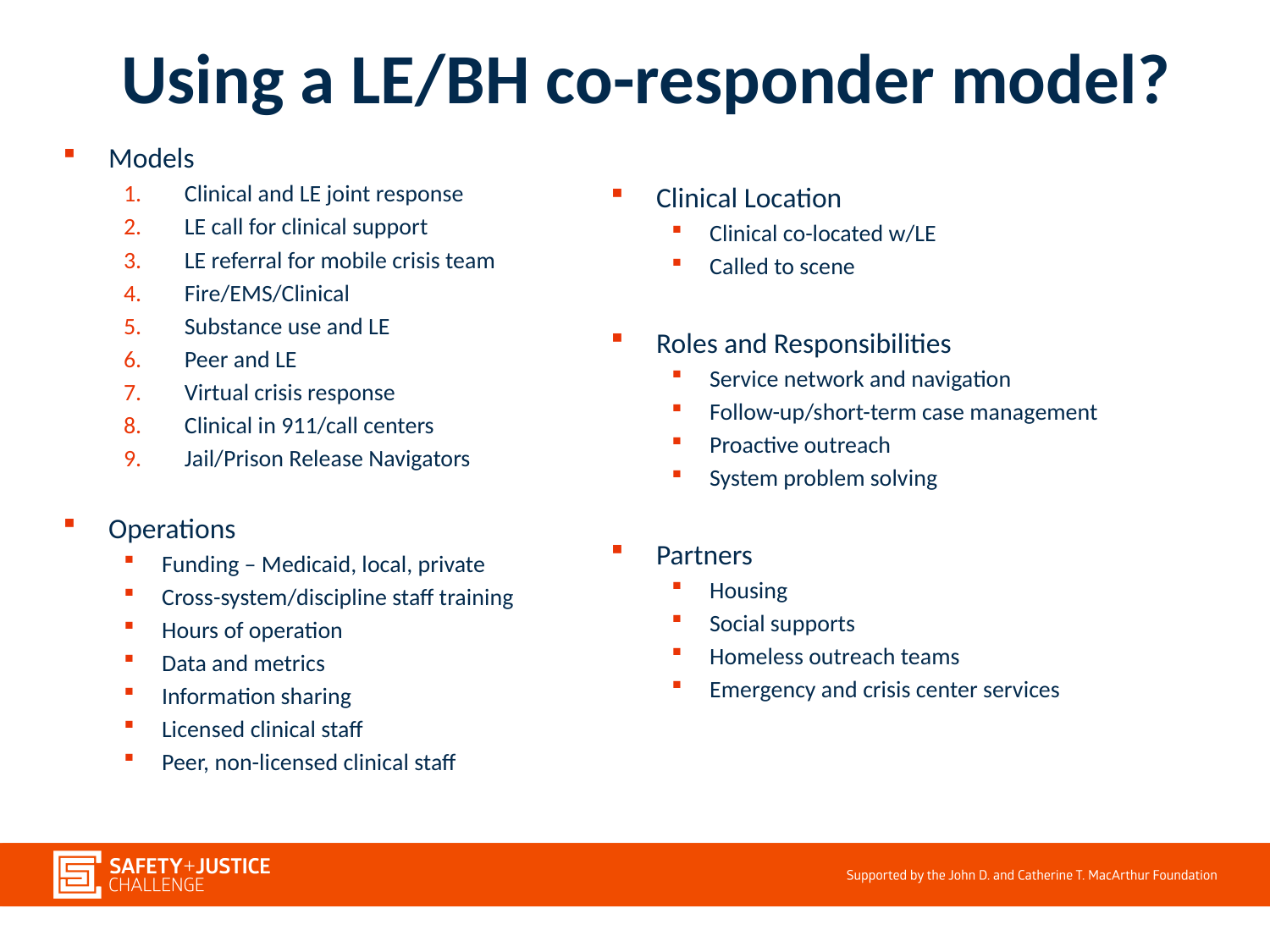

# Using a LE/BH co-responder model?
Models
Clinical and LE joint response
LE call for clinical support
LE referral for mobile crisis team
Fire/EMS/Clinical
Substance use and LE
Peer and LE
Virtual crisis response
Clinical in 911/call centers
Jail/Prison Release Navigators

Operations
Funding – Medicaid, local, private
Cross-system/discipline staff training
Hours of operation
Data and metrics
Information sharing
Licensed clinical staff
Peer, non-licensed clinical staff

Clinical Location
Clinical co-located w/LE
Called to scene

Roles and Responsibilities
Service network and navigation
Follow-up/short-term case management
Proactive outreach
System problem solving

Partners
Housing
Social supports
Homeless outreach teams
Emergency and crisis center services